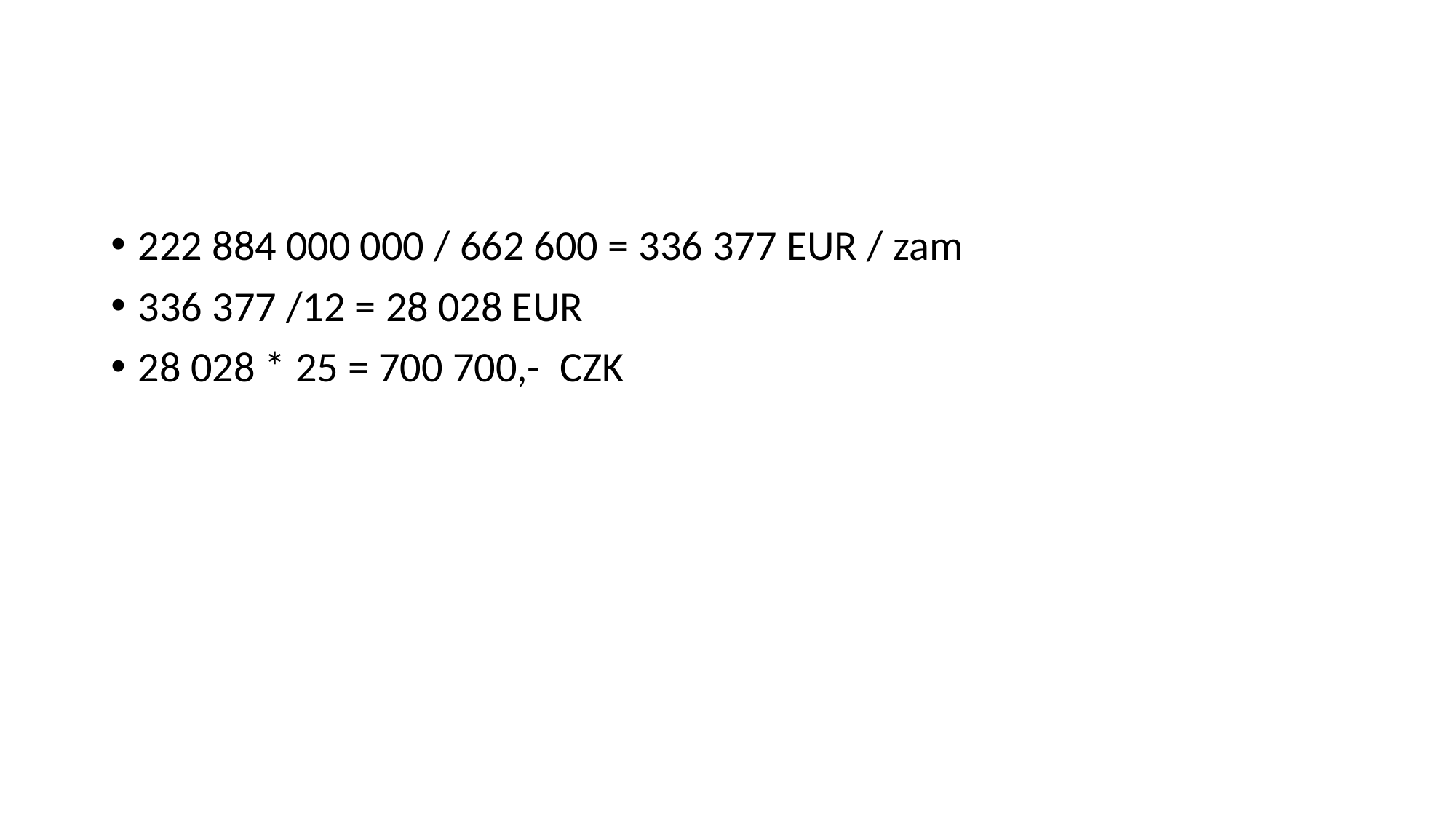

#
222 884 000 000 / 662 600 = 336 377 EUR / zam
336 377 /12 = 28 028 EUR
28 028 * 25 = 700 700,-  CZK